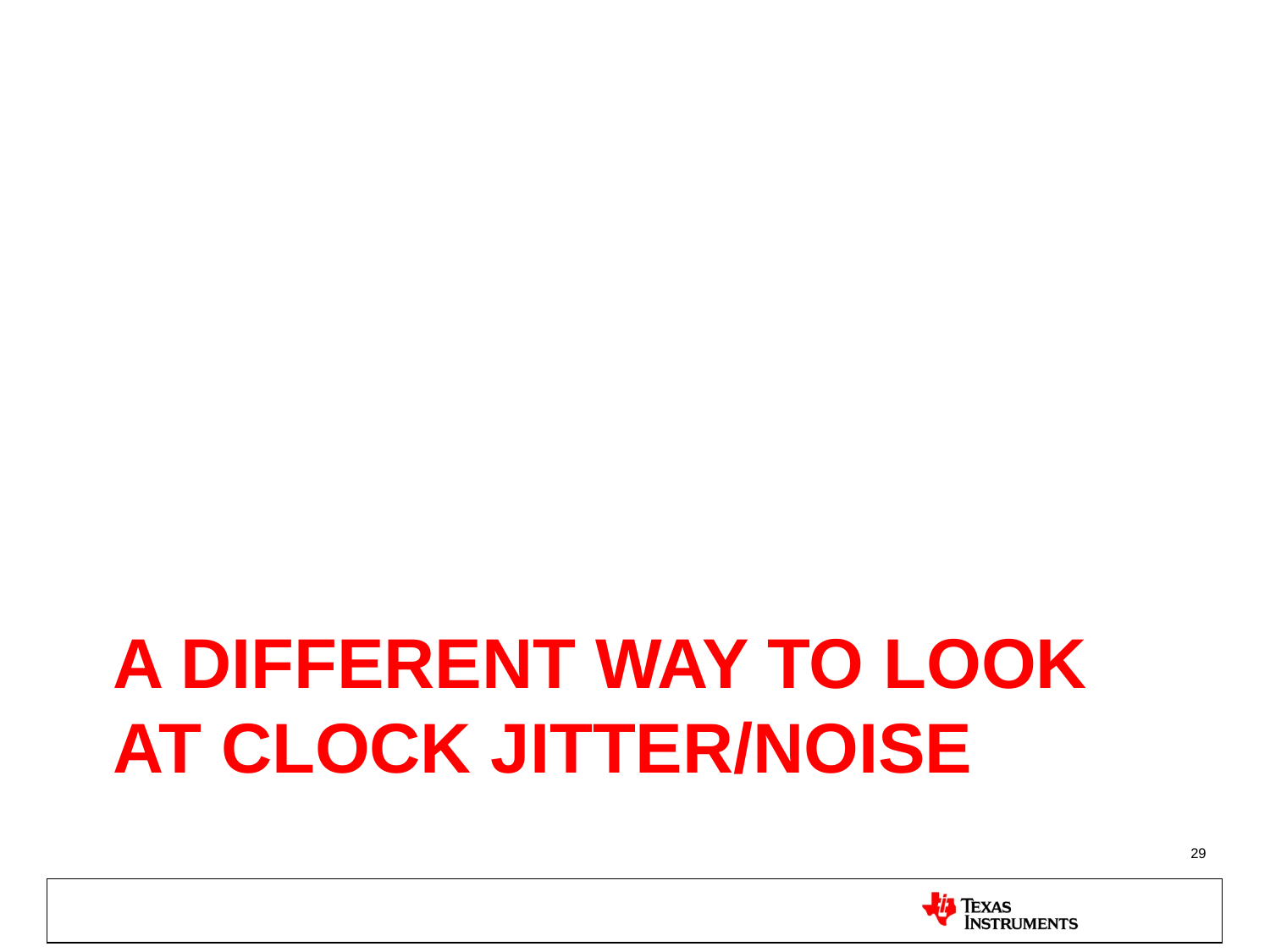

# A different Way to look at Clock Jitter/Noise
29